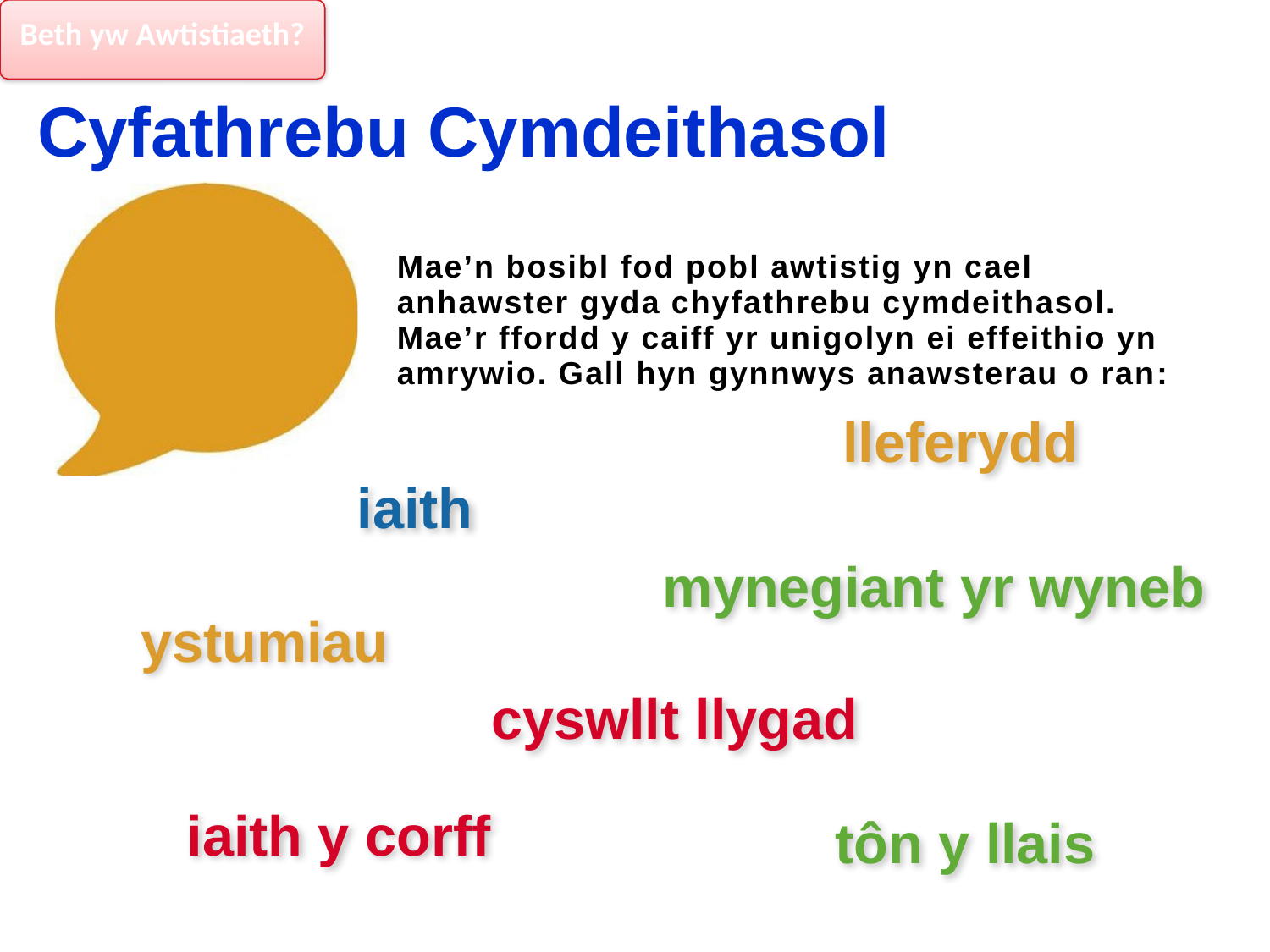

Beth yw Awtistiaeth?

Cyfathrebu Cymdeithasol

Mae’n bosibl fod pobl awtistig yn cael anhawster gyda chyfathrebu cymdeithasol. Mae’r ffordd y caiff yr unigolyn ei effeithio yn amrywio. Gall hyn gynnwys anawsterau o ran:
lleferydd
iaith
mynegiant yr wyneb
ystumiau
cyswllt llygad
iaith y corff
tôn y llais